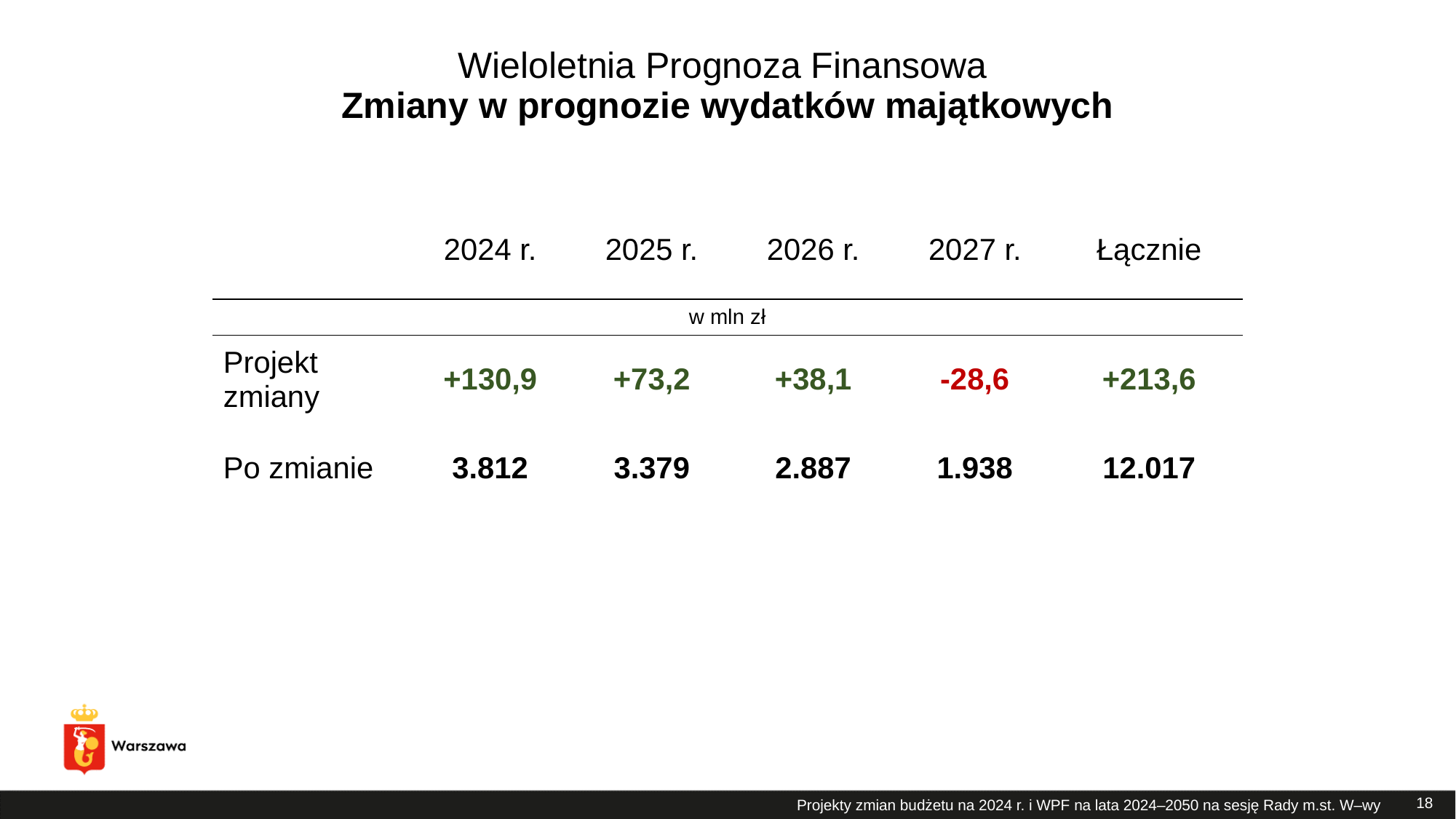

# Wieloletnia Prognoza Finansowa Zmiany w prognozie wydatków majątkowych
|  | 2024 r. | 2025 r. | 2026 r. | 2027 r. | Łącznie |
| --- | --- | --- | --- | --- | --- |
| w mln zł |  |  |  |  |  |
| Projekt zmiany | +130,9 | +73,2 | +38,1 | -28,6 | +213,6 |
| Po zmianie | 3.812 | 3.379 | 2.887 | 1.938 | 12.017 |
18
Projekty zmian budżetu na 2024 r. i WPF na lata 2024–2050 na sesję Rady m.st. W–wy